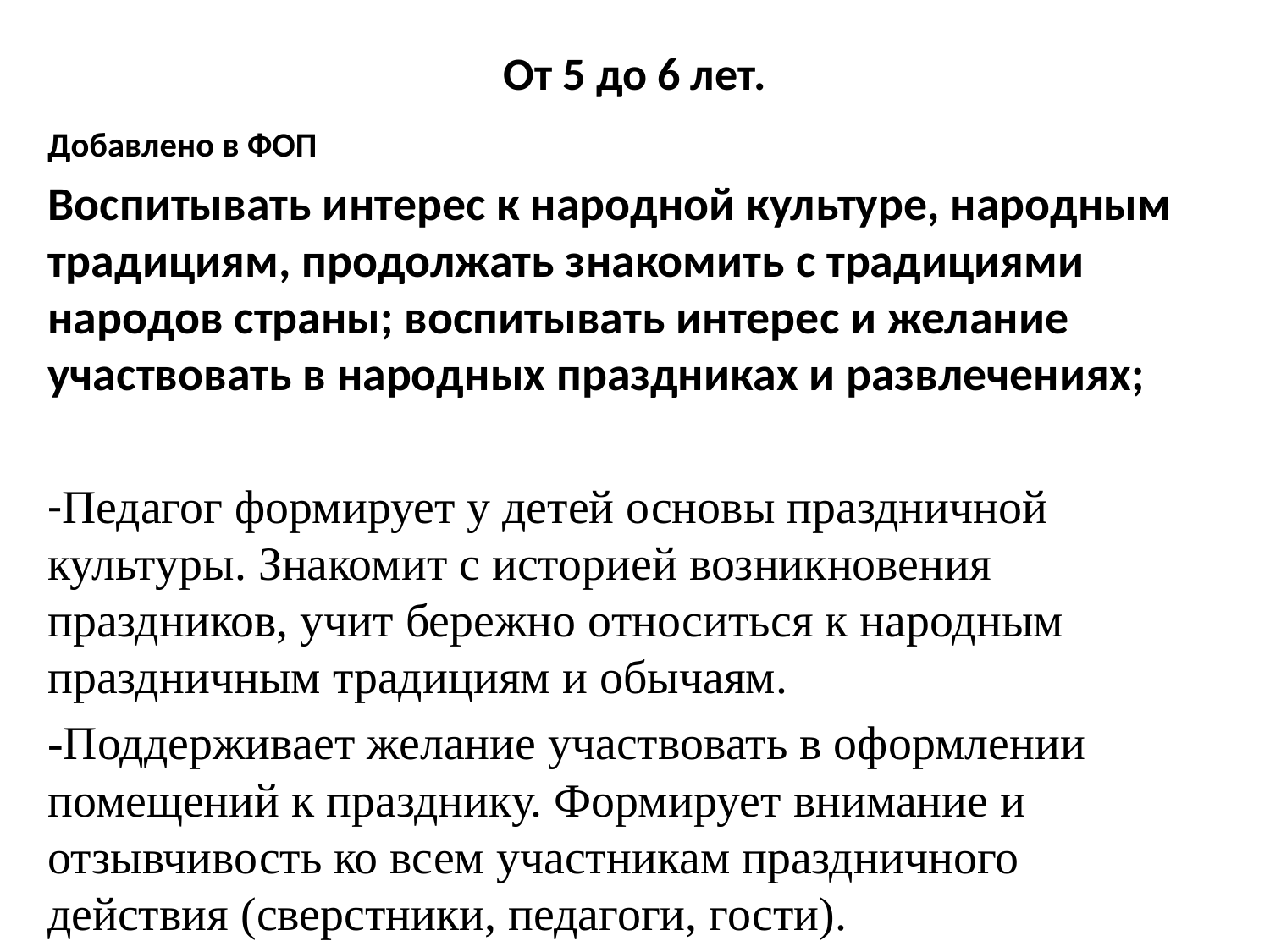

# От 5 до 6 лет.
Добавлено в ФОП
Воспитывать интерес к народной культуре, народным традициям, продолжать знакомить с традициями народов страны; воспитывать интерес и желание участвовать в народных праздниках и развлечениях;

-Педагог формирует у детей основы праздничной культуры. Знакомит с историей возникновения праздников, учит бережно относиться к народным праздничным традициям и обычаям.
-Поддерживает желание участвовать в оформлении помещений к празднику. Формирует внимание и отзывчивость ко всем участникам праздничного действия (сверстники, педагоги, гости).